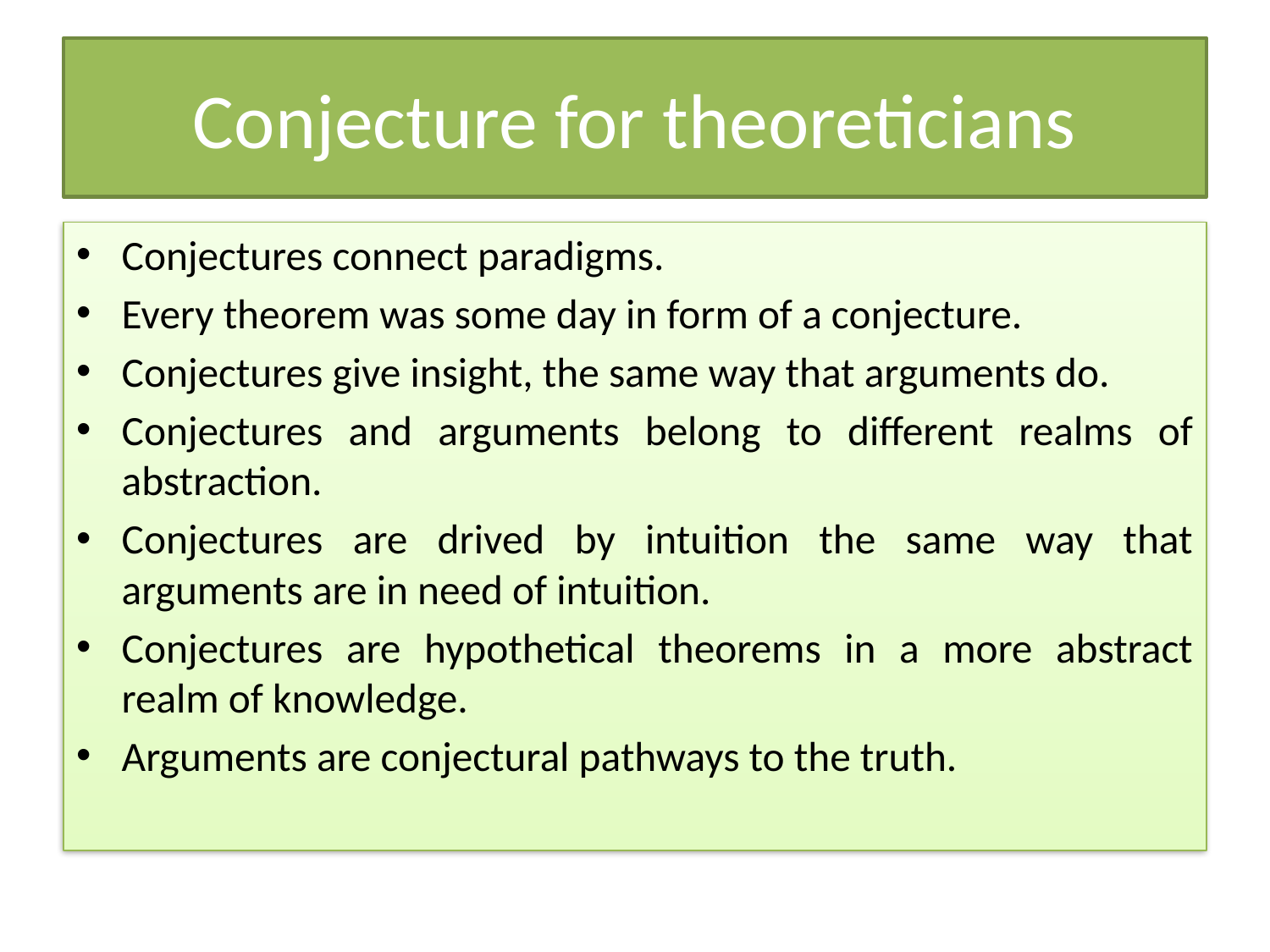

# Conjecture for theoreticians
Conjectures connect paradigms.
Every theorem was some day in form of a conjecture.
Conjectures give insight, the same way that arguments do.
Conjectures and arguments belong to different realms of abstraction.
Conjectures are drived by intuition the same way that arguments are in need of intuition.
Conjectures are hypothetical theorems in a more abstract realm of knowledge.
Arguments are conjectural pathways to the truth.